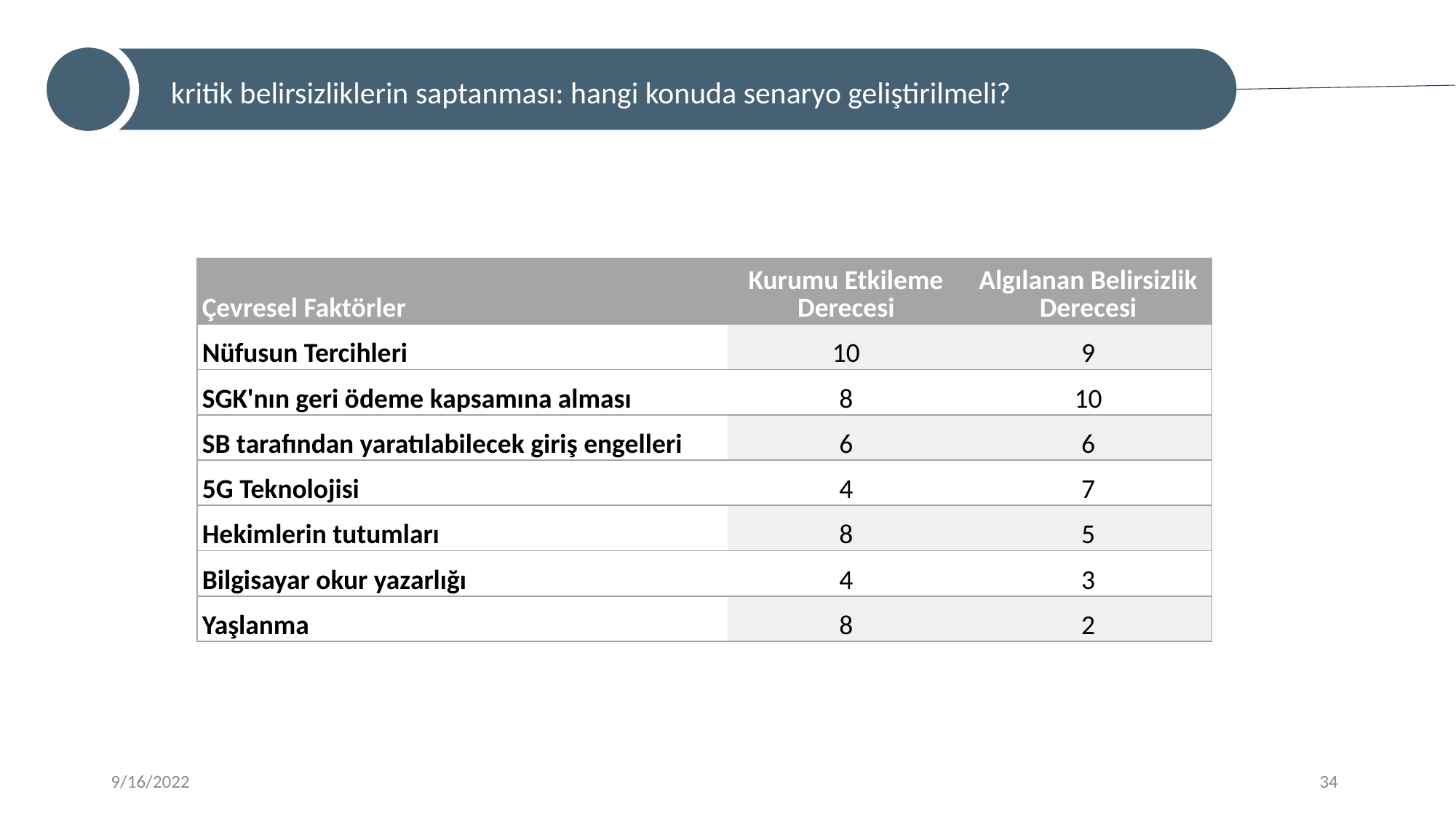

kritik belirsizliklerin saptanması: hangi konuda senaryo geliştirilmeli?
| Çevresel Faktörler | Kurumu Etkileme Derecesi | Algılanan Belirsizlik Derecesi |
| --- | --- | --- |
| Nüfusun Tercihleri | 10 | 9 |
| SGK'nın geri ödeme kapsamına alması | 8 | 10 |
| SB tarafından yaratılabilecek giriş engelleri | 6 | 6 |
| 5G Teknolojisi | 4 | 7 |
| Hekimlerin tutumları | 8 | 5 |
| Bilgisayar okur yazarlığı | 4 | 3 |
| Yaşlanma | 8 | 2 |

34
9/16/2022